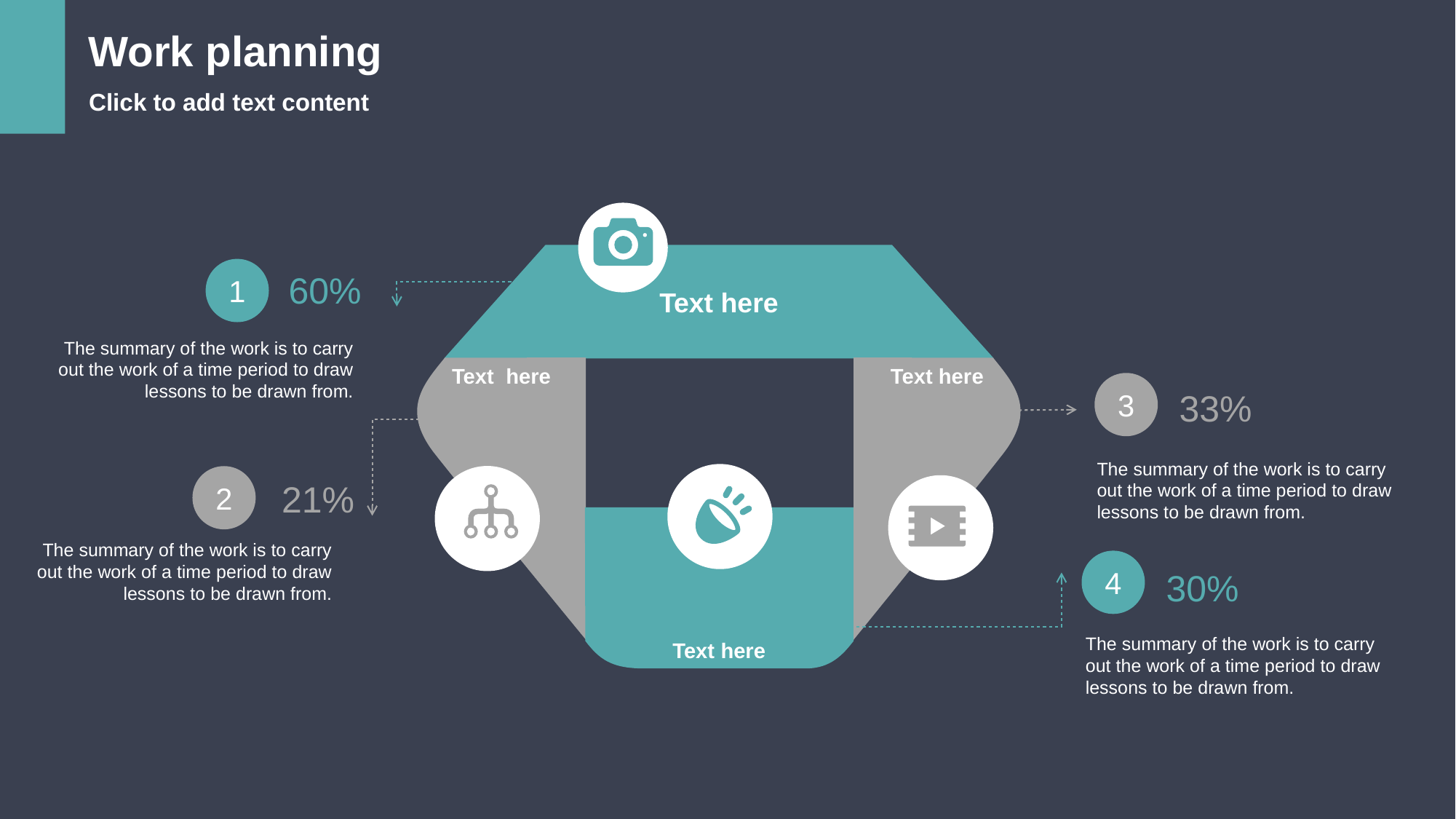

Work planning
Click to add text content

Text here
60%
1

The summary of the work is to carry out the work of a time period to draw lessons to be drawn from.
Text here
Text  here
3
33%

The summary of the work is to carry out the work of a time period to draw lessons to be drawn from.

2
21%

Text here
The summary of the work is to carry out the work of a time period to draw lessons to be drawn from.
4
30%

The summary of the work is to carry out the work of a time period to draw lessons to be drawn from.